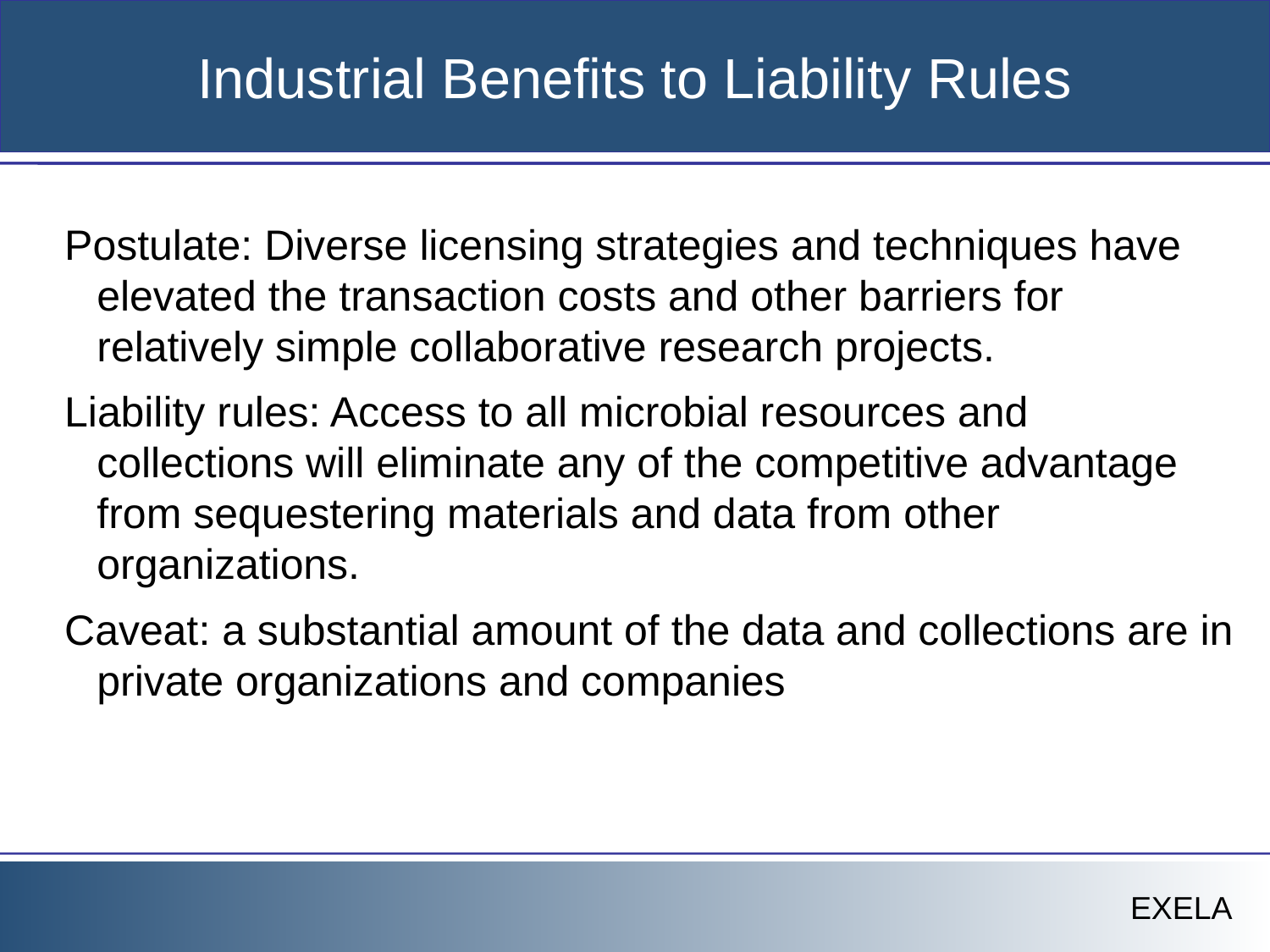

# Industrial Benefits to Liability Rules
Postulate: Diverse licensing strategies and techniques have elevated the transaction costs and other barriers for relatively simple collaborative research projects.
Liability rules: Access to all microbial resources and collections will eliminate any of the competitive advantage from sequestering materials and data from other organizations.
Caveat: a substantial amount of the data and collections are in private organizations and companies